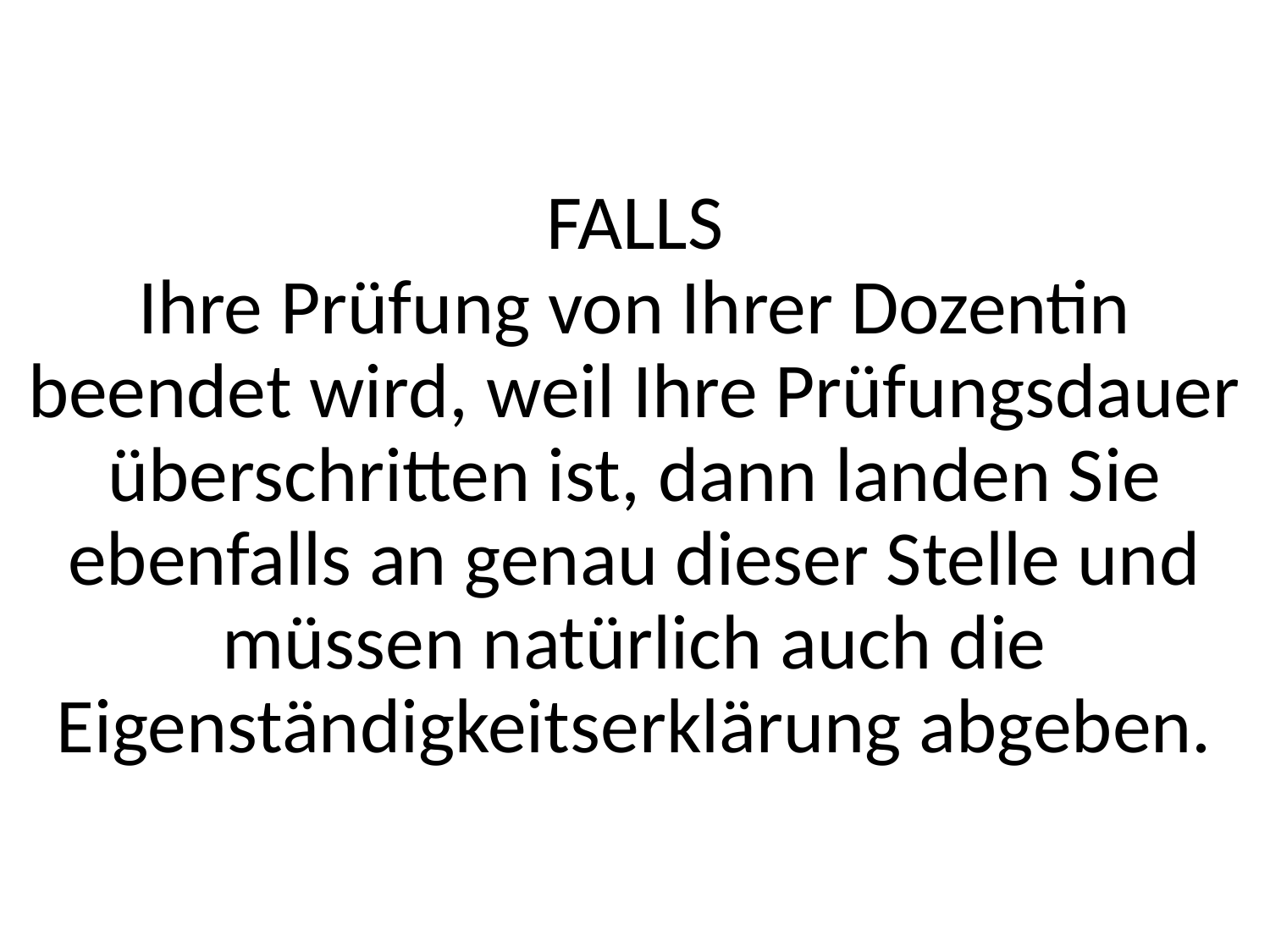

# FALLS Ihre Prüfung von Ihrer Dozentin beendet wird, weil Ihre Prüfungsdauer überschritten ist, dann landen Sie ebenfalls an genau dieser Stelle und müssen natürlich auch die Eigenständigkeitserklärung abgeben.